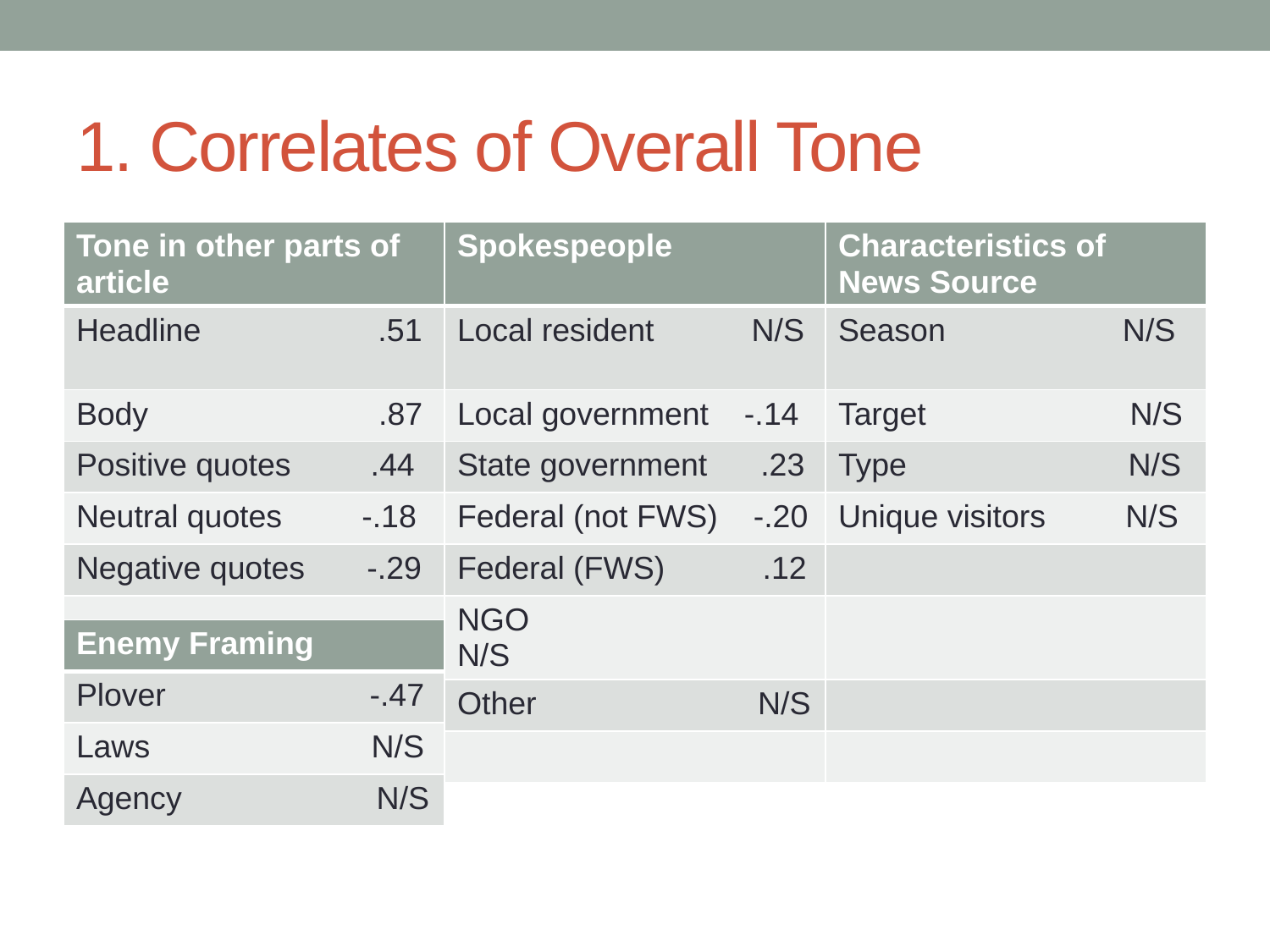

# 1. Correlates of Overall Tone
| Tone in other parts of article | Spokespeople | Characteristics of News Source |
| --- | --- | --- |
| Headline .51 | Local resident N/S | Season N/S |
| Body .87 | Local government -.14 | Target N/S |
| Positive quotes .44 | State government .23 | Type N/S |
| Neutral quotes -.18 | Federal (not FWS) -.20 | Unique visitors N/S |
| Negative quotes -.29 | Federal (FWS) .12 |  |
|  | NGO N/S |  |
|  | Other N/S |  |
|  |  |  |
| Enemy Framing |
| --- |
| Plover -.47 |
| Laws N/S |
| Agency N/S |